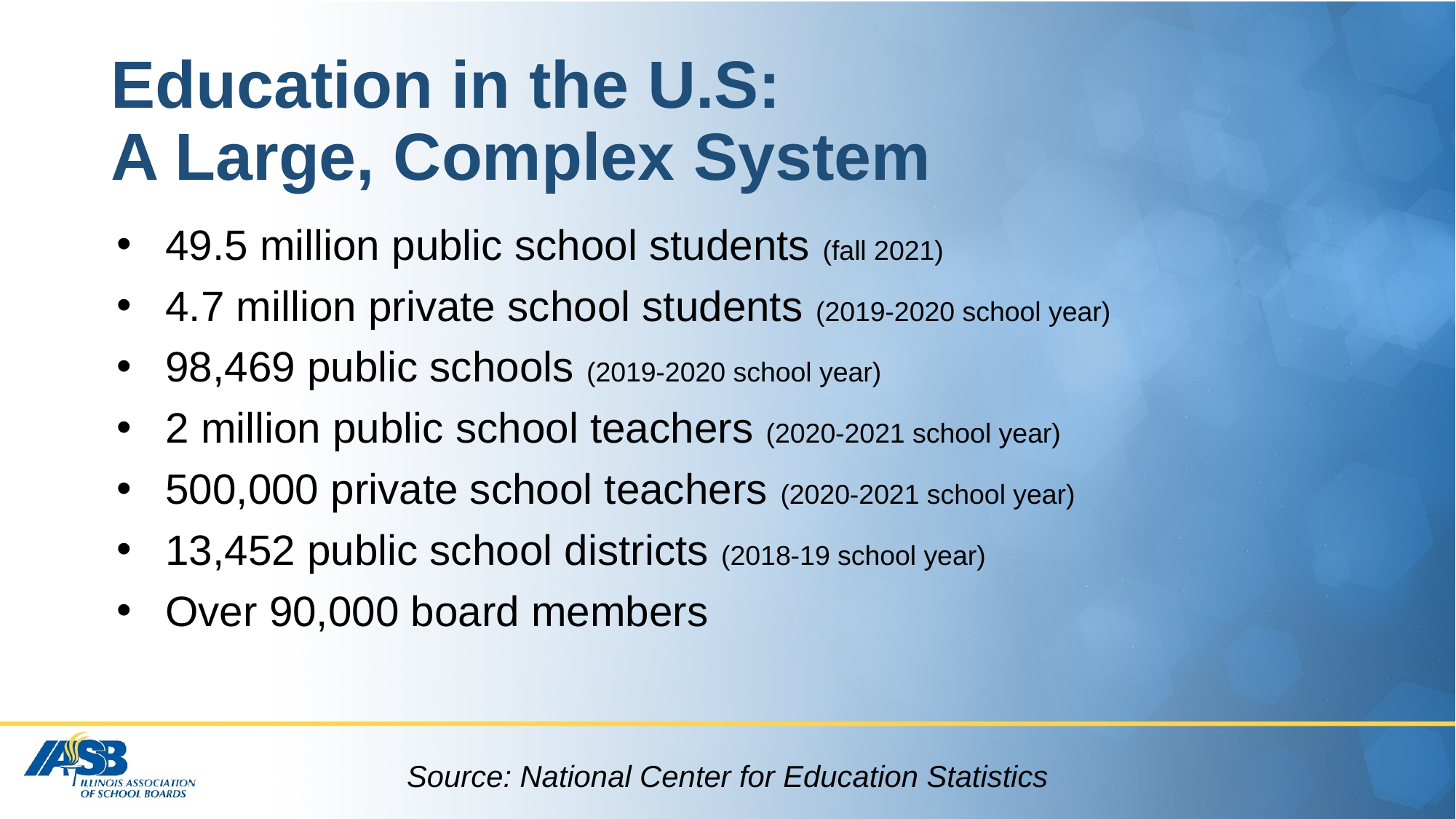

# Education in the U.S: A Large, Complex System
49.5 million public school students (fall 2021)
4.7 million private school students (2019-2020 school year)
98,469 public schools (2019-2020 school year)
2 million public school teachers (2020-2021 school year)
500,000 private school teachers (2020-2021 school year)
13,452 public school districts (2018-19 school year)
Over 90,000 board members
Source: National Center for Education Statistics